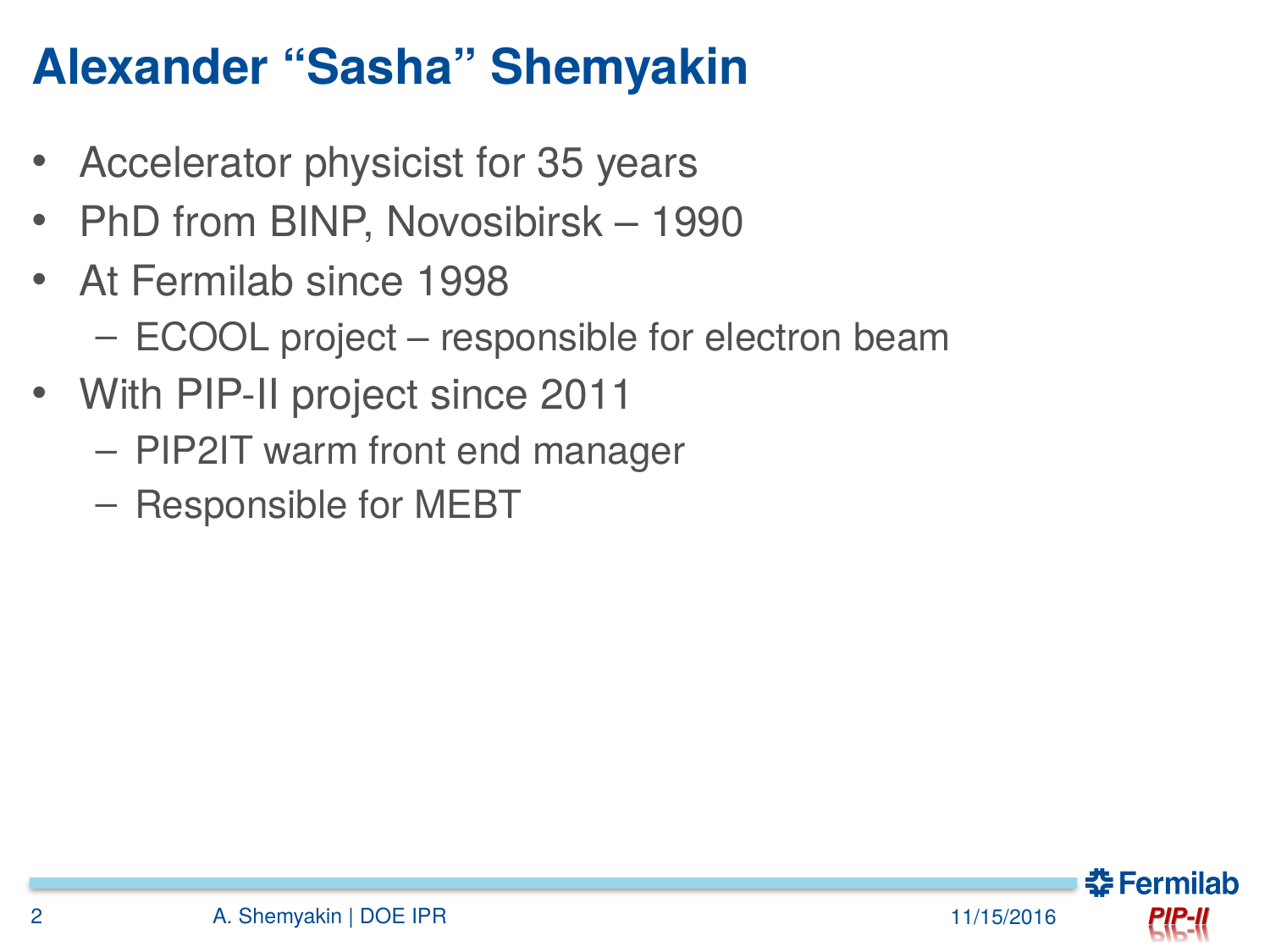

# Alexander “Sasha” Shemyakin
Accelerator physicist for 35 years
PhD from BINP, Novosibirsk – 1990
At Fermilab since 1998
ECOOL project – responsible for electron beam
With PIP-II project since 2011
PIP2IT warm front end manager
Responsible for MEBT
2
A. Shemyakin | DOE IPR
11/15/2016